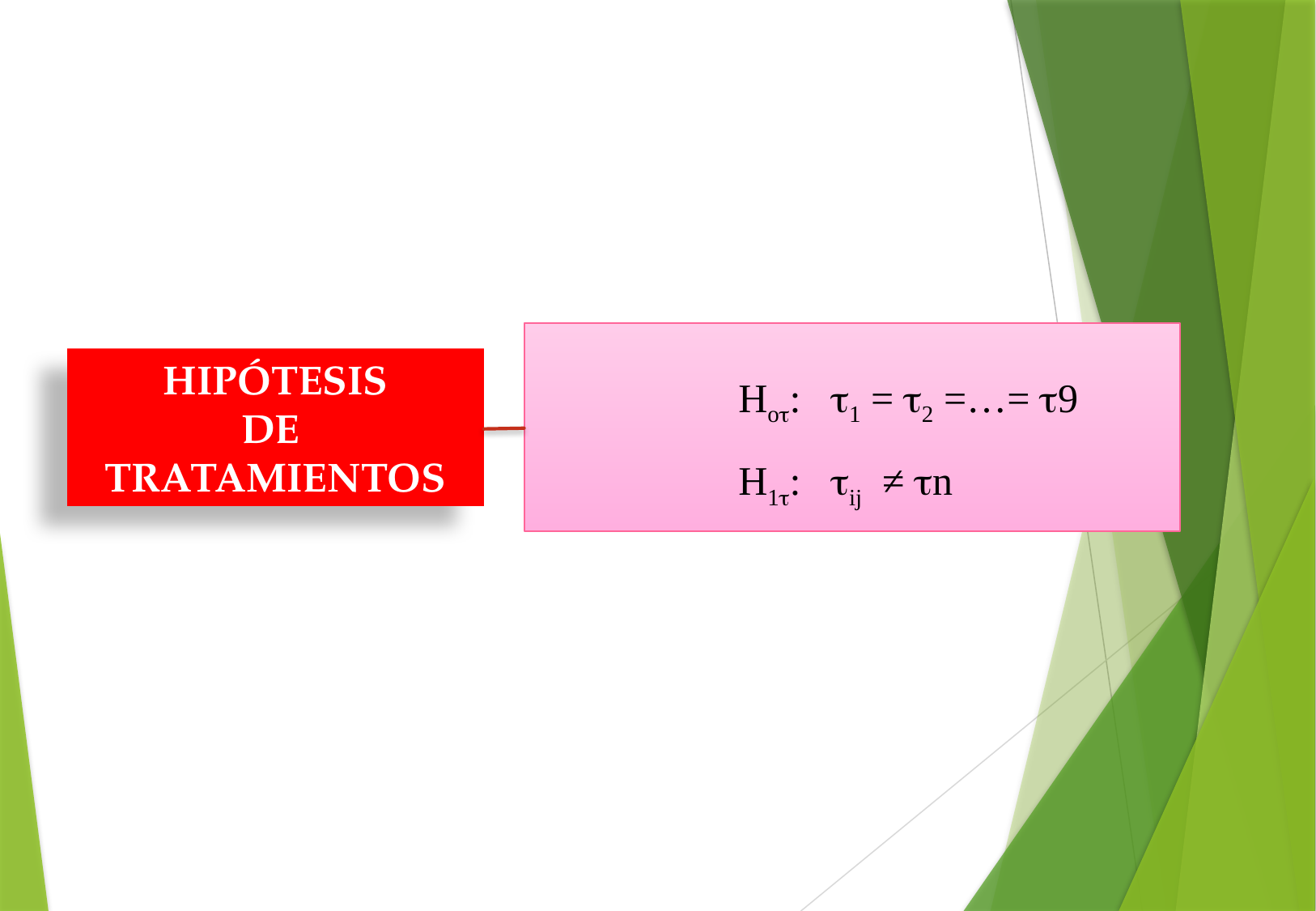

Hoτ:   τ1 = τ2 =…= τ9
                    H1τ:   τij  ≠ τn
HIPÓTESIS
DE
TRATAMIENTOS